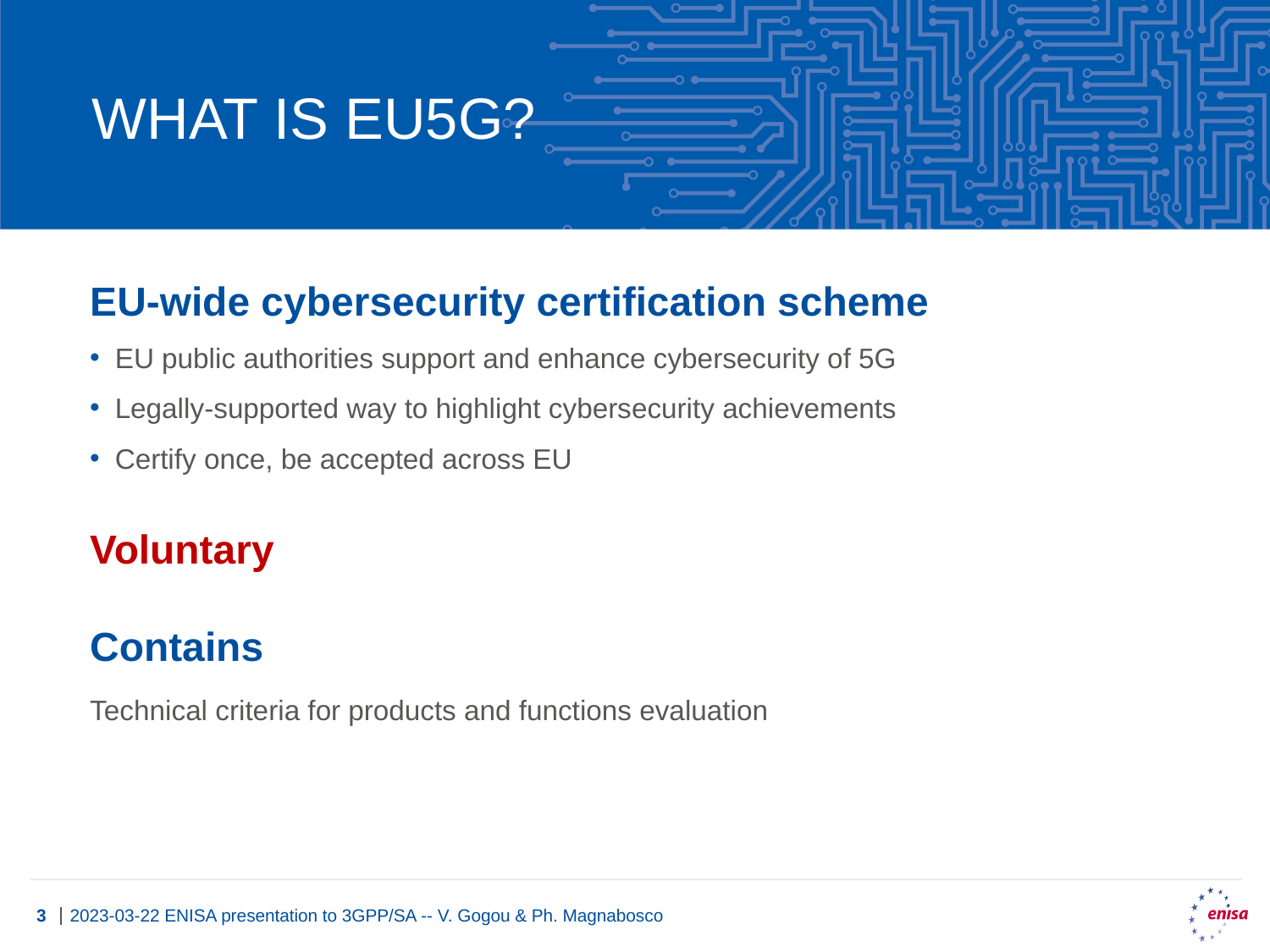

What is EU5g?
EU-wide cybersecurity certification scheme
EU public authorities support and enhance cybersecurity of 5G
Legally-supported way to highlight cybersecurity achievements
Certify once, be accepted across EU

Voluntary

Contains
Technical criteria for products and functions evaluation

2023-03-22 ENISA presentation to 3GPP/SA -- V. Gogou & Ph. Magnabosco